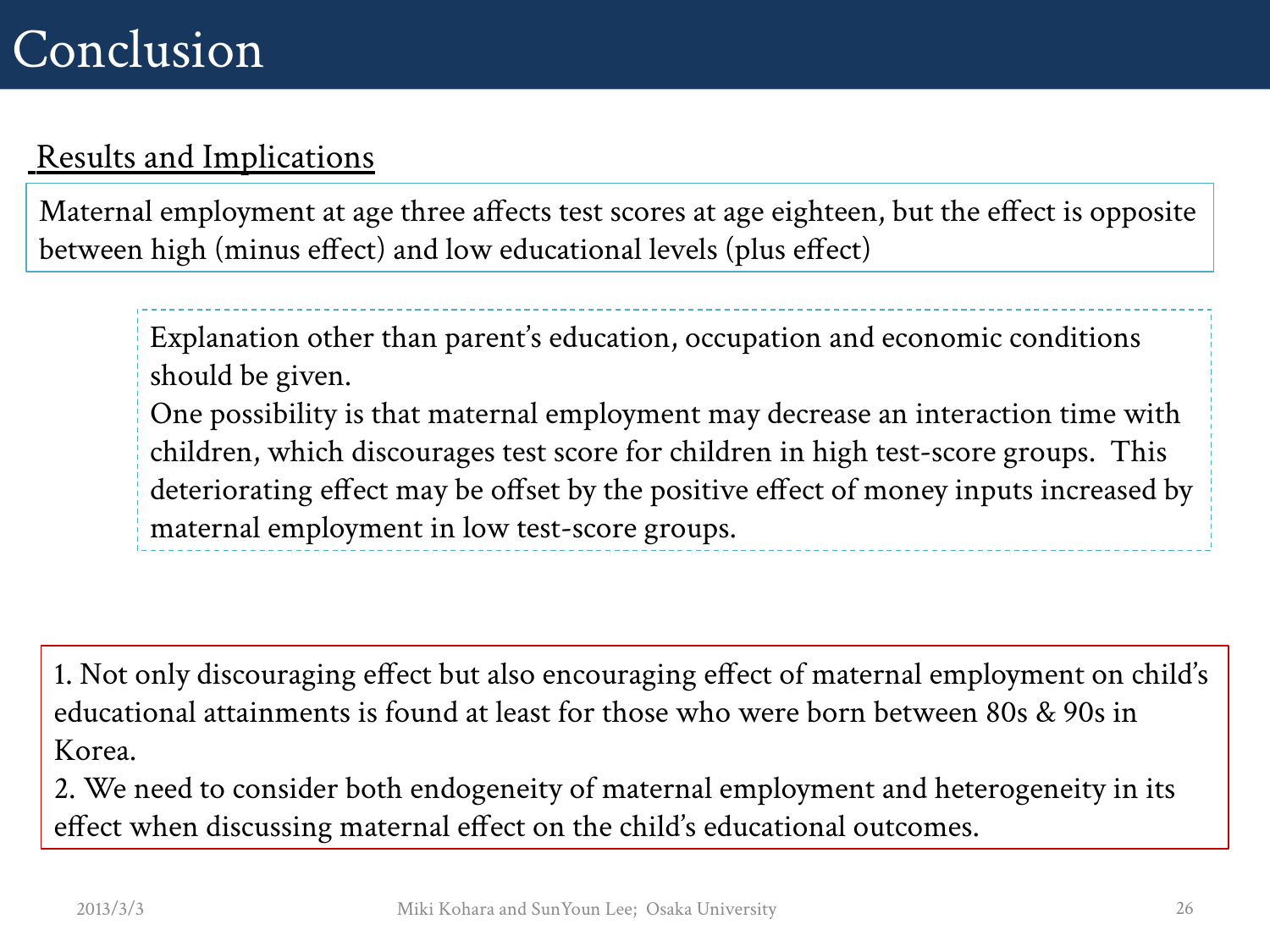

Conclusion
 Results and Implications
Maternal employment at age three affects test scores at age eighteen, but the effect is opposite between high (minus effect) and low educational levels (plus effect)
Explanation other than parent’s education, occupation and economic conditions should be given.
One possibility is that maternal employment may decrease an interaction time with children, which discourages test score for children in high test-score groups.  This deteriorating effect may be offset by the positive effect of money inputs increased by maternal employment in low test-score groups.
1. Not only discouraging effect but also encouraging effect of maternal employment on child’s educational attainments is found at least for those who were born between 80s & 90s in Korea.
2. We need to consider both endogeneity of maternal employment and heterogeneity in its effect when discussing maternal effect on the child’s educational outcomes.
2013/3/3
   Miki Kohara and SunYoun Lee;  Osaka University
26